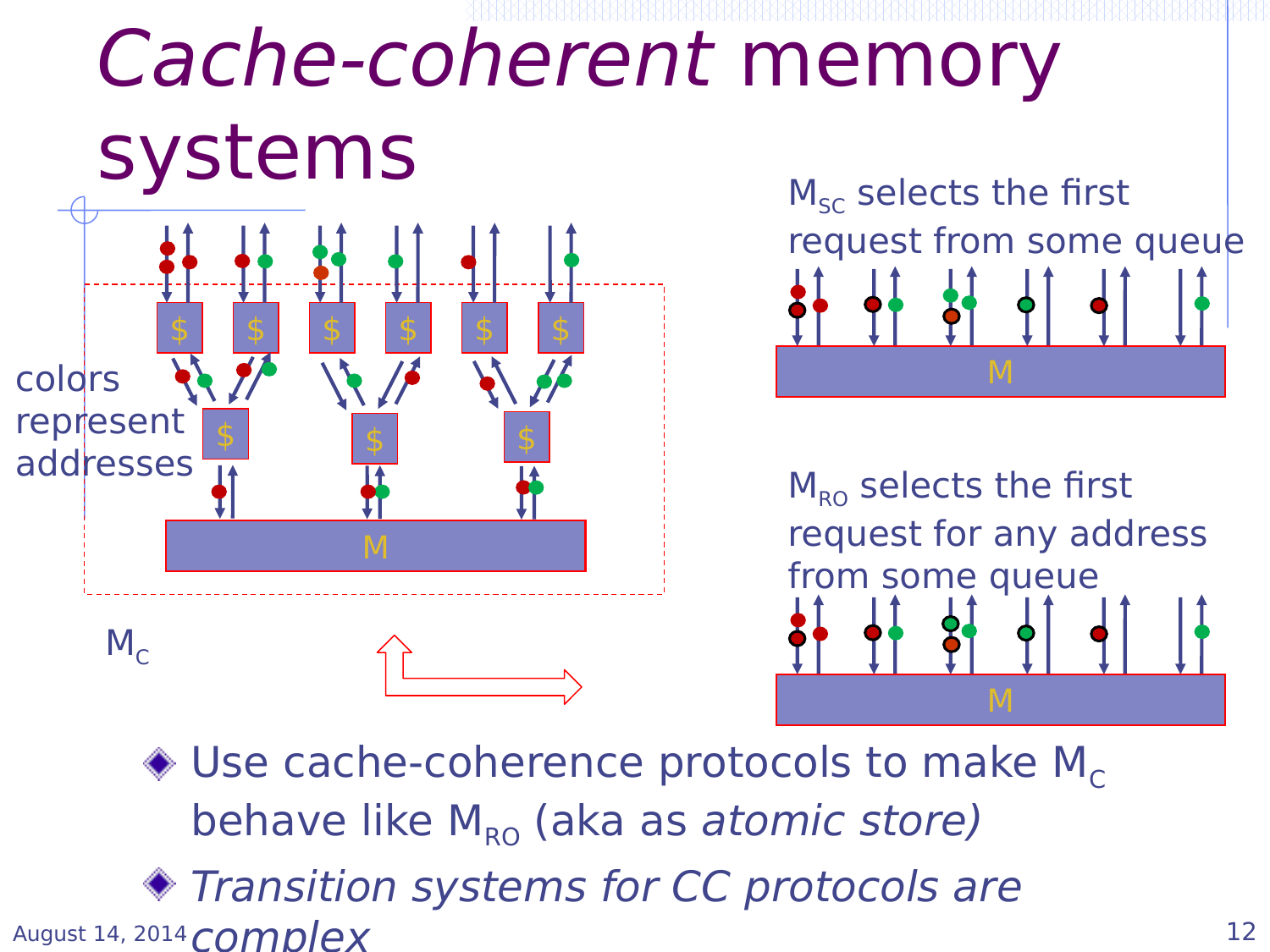

# Cache-coherent memory systems
MSC selects the first request from some queue

$
$
$
$
$
$

$
$
$

M

M
colors represent addresses
MRO selects the first request for any address from some queue

M
MC

Use cache-coherence protocols to make MC behave like MRO (aka as atomic store)
Transition systems for CC protocols are complex
August 14, 2014
12